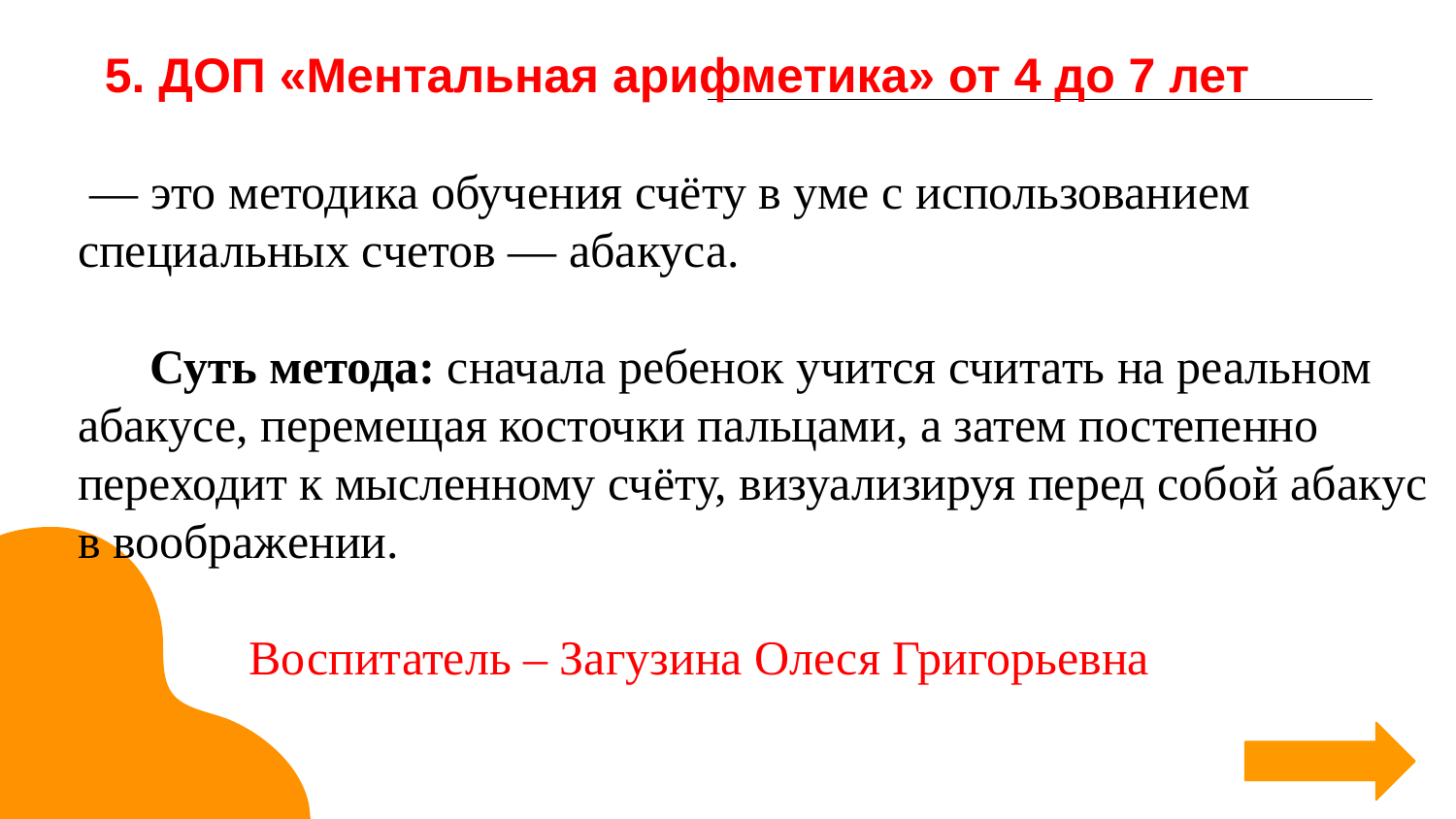

5. ДОП «Ментальная арифметика» от 4 до 7 лет

 — это методика обучения счёту в уме с использованием специальных счетов — абакуса.

Суть метода: сначала ребенок учится считать на реальном абакусе, перемещая косточки пальцами, а затем постепенно переходит к мысленному счёту, визуализируя перед собой абакус в воображении.

Воспитатель – Загузина Олеся Григорьевна